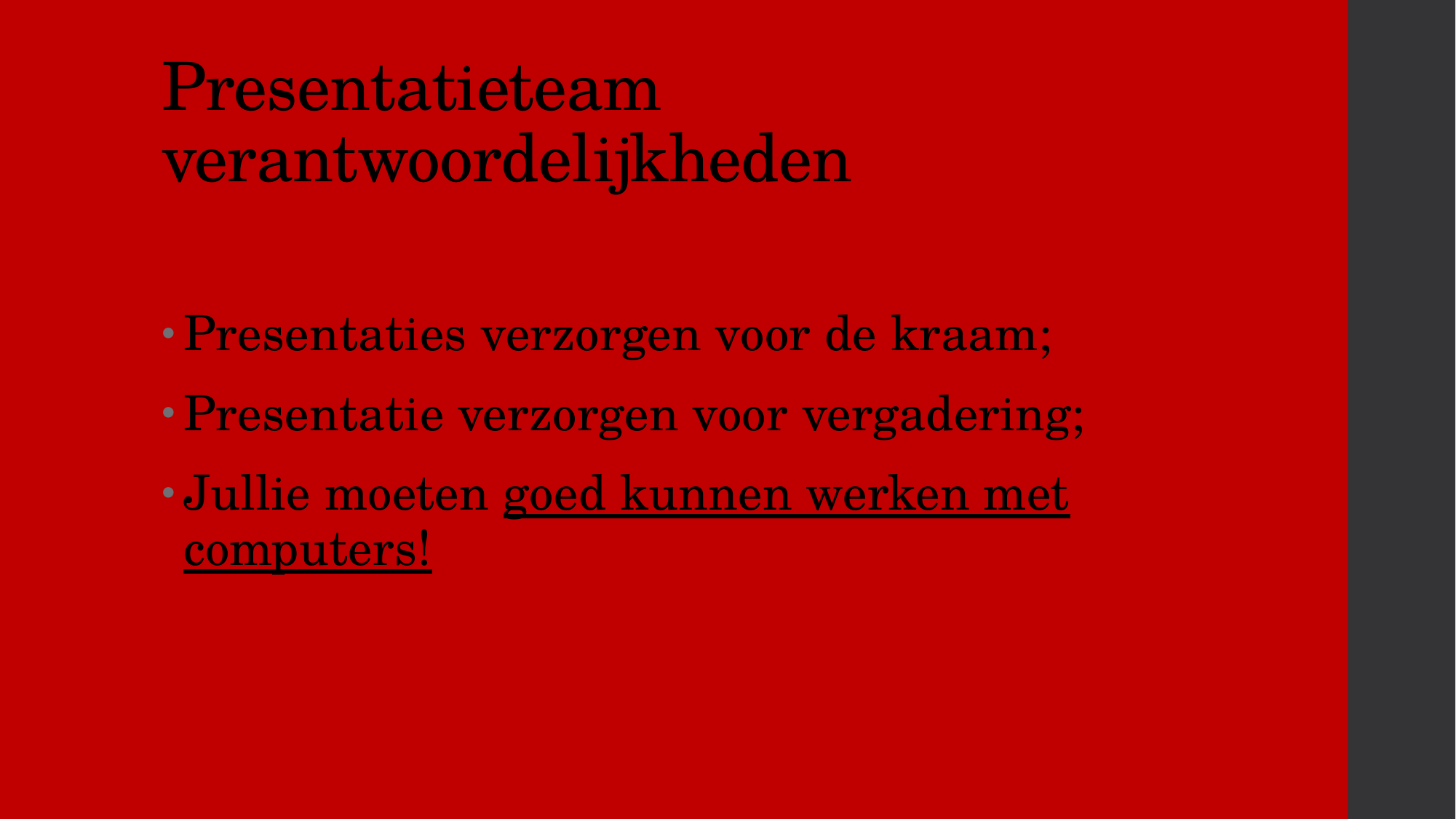

# Presentatieteam verantwoordelijkheden

Presentaties verzorgen voor de kraam;
Presentatie verzorgen voor vergadering;
Jullie moeten goed kunnen werken met computers!